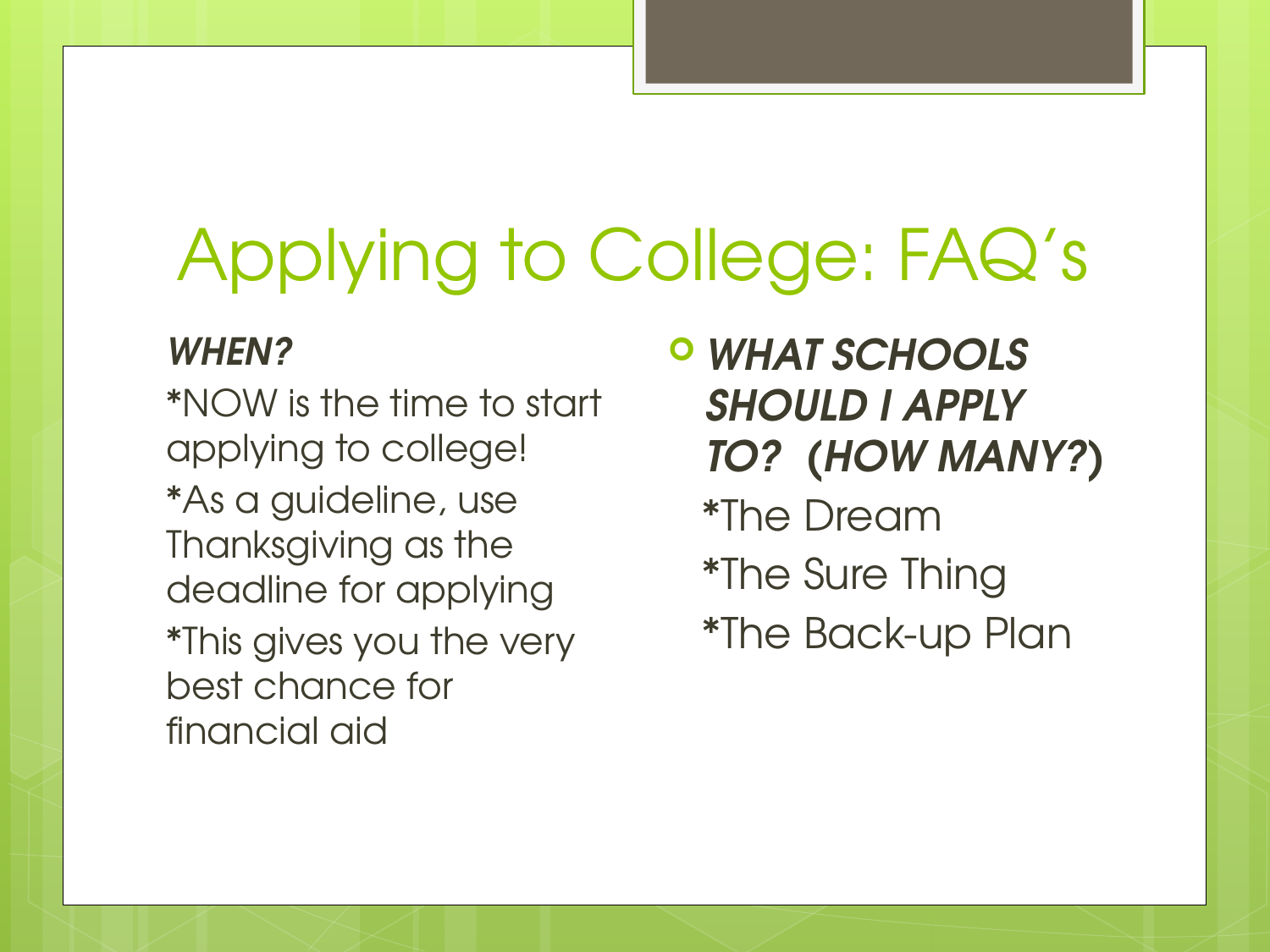

# Applying to College: FAQ’s
WHAT SCHOOLS SHOULD I APPLY TO?  (HOW MANY?)
   *The Dream
   *The Sure Thing
   *The Back-up Plan

WHEN?
*NOW is the time to start applying to college!
*As a guideline, use Thanksgiving as the deadline for applying
*This gives you the very best chance for financial aid